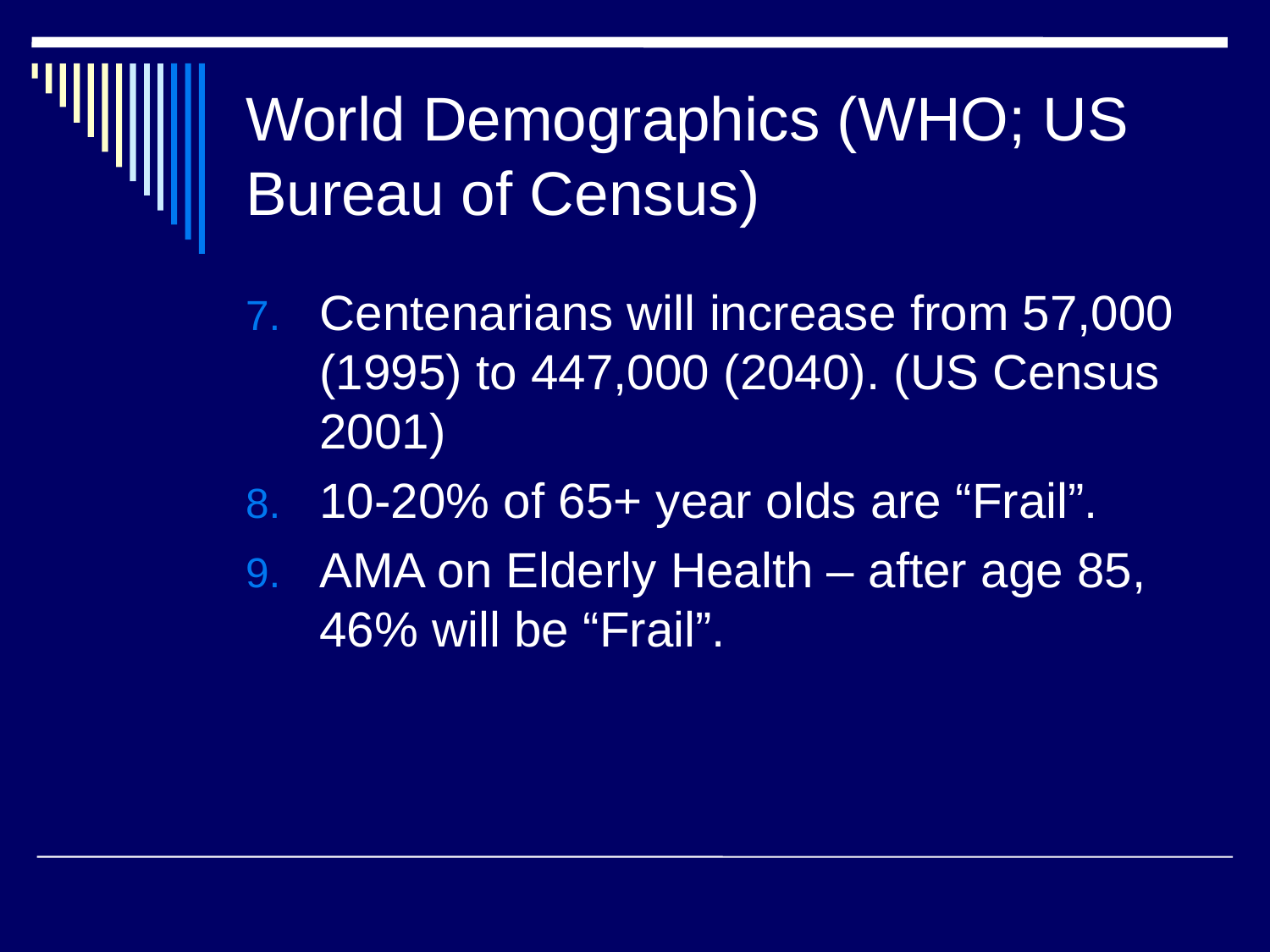

# World Demographics (WHO; US Bureau of Census)
Centenarians will increase from 57,000 (1995) to 447,000 (2040). (US Census 2001)
10-20% of 65+ year olds are “Frail”.
AMA on Elderly Health – after age 85, 46% will be “Frail”.